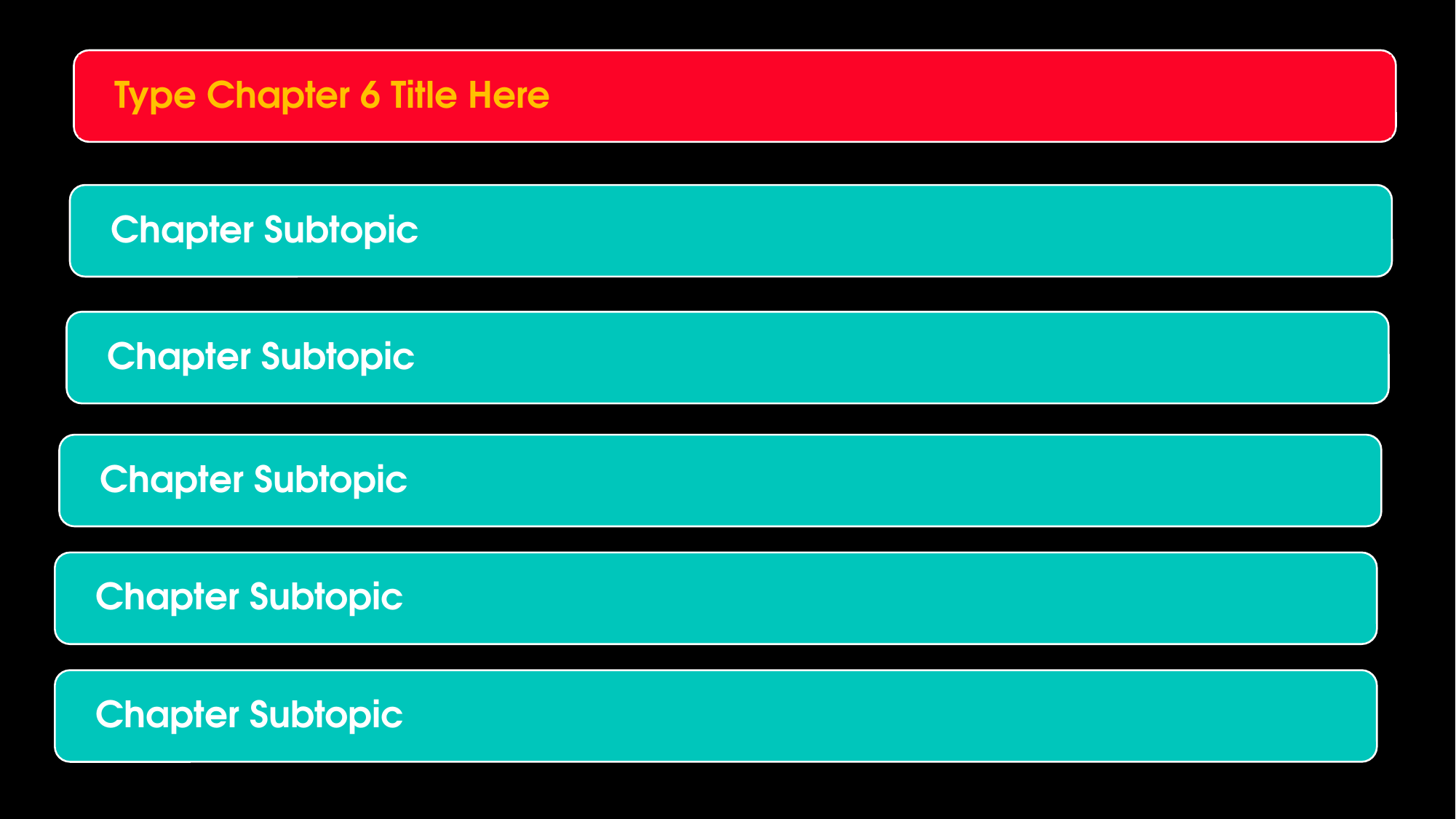

Type Chapter 6 Title Here

Chapter Subtopic

Chapter Subtopic

Chapter Subtopic

Chapter Subtopic

Chapter Subtopic